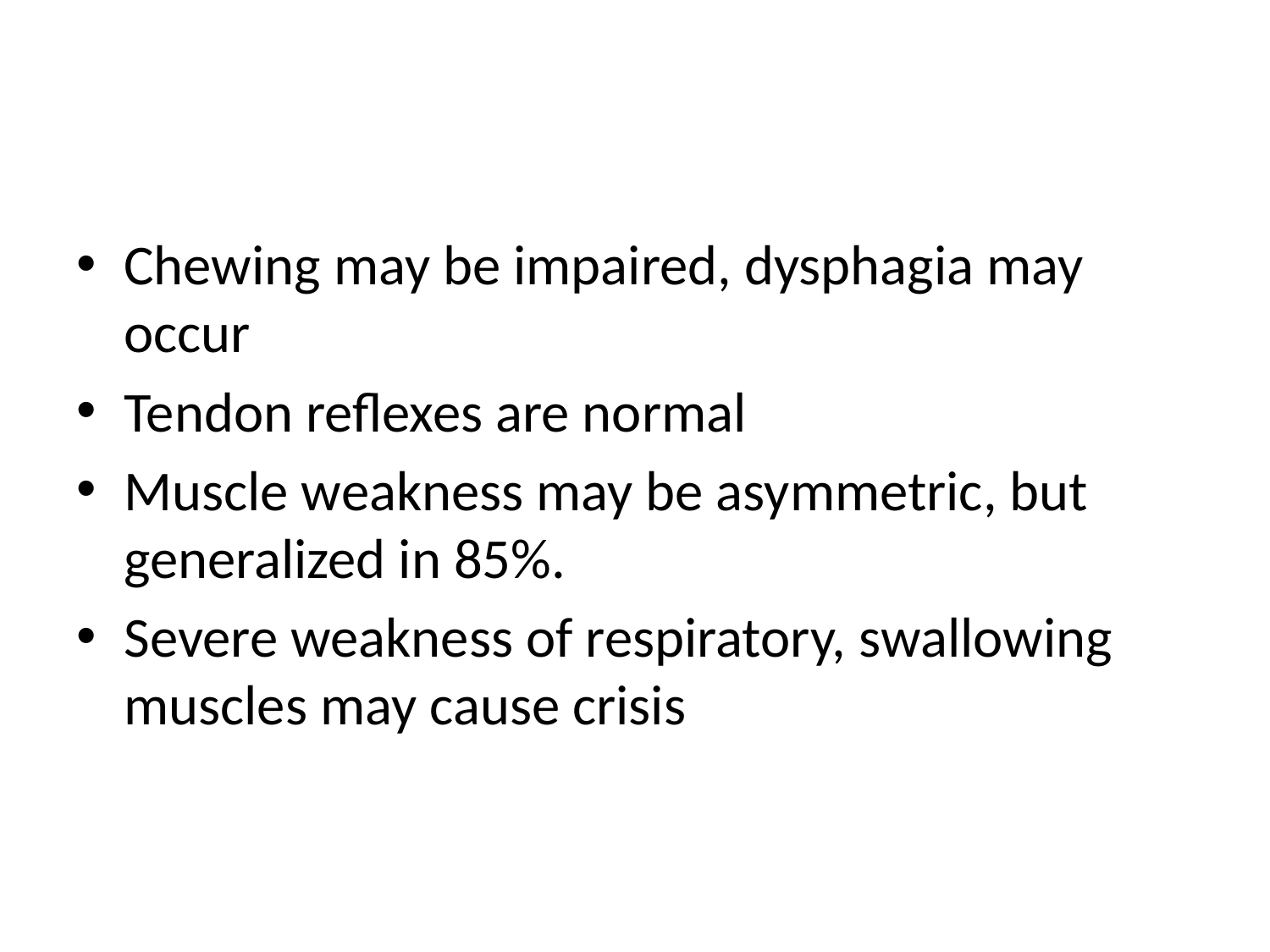

#
Chewing may be impaired, dysphagia may occur
Tendon reflexes are normal
Muscle weakness may be asymmetric, but generalized in 85%.
Severe weakness of respiratory, swallowing muscles may cause crisis